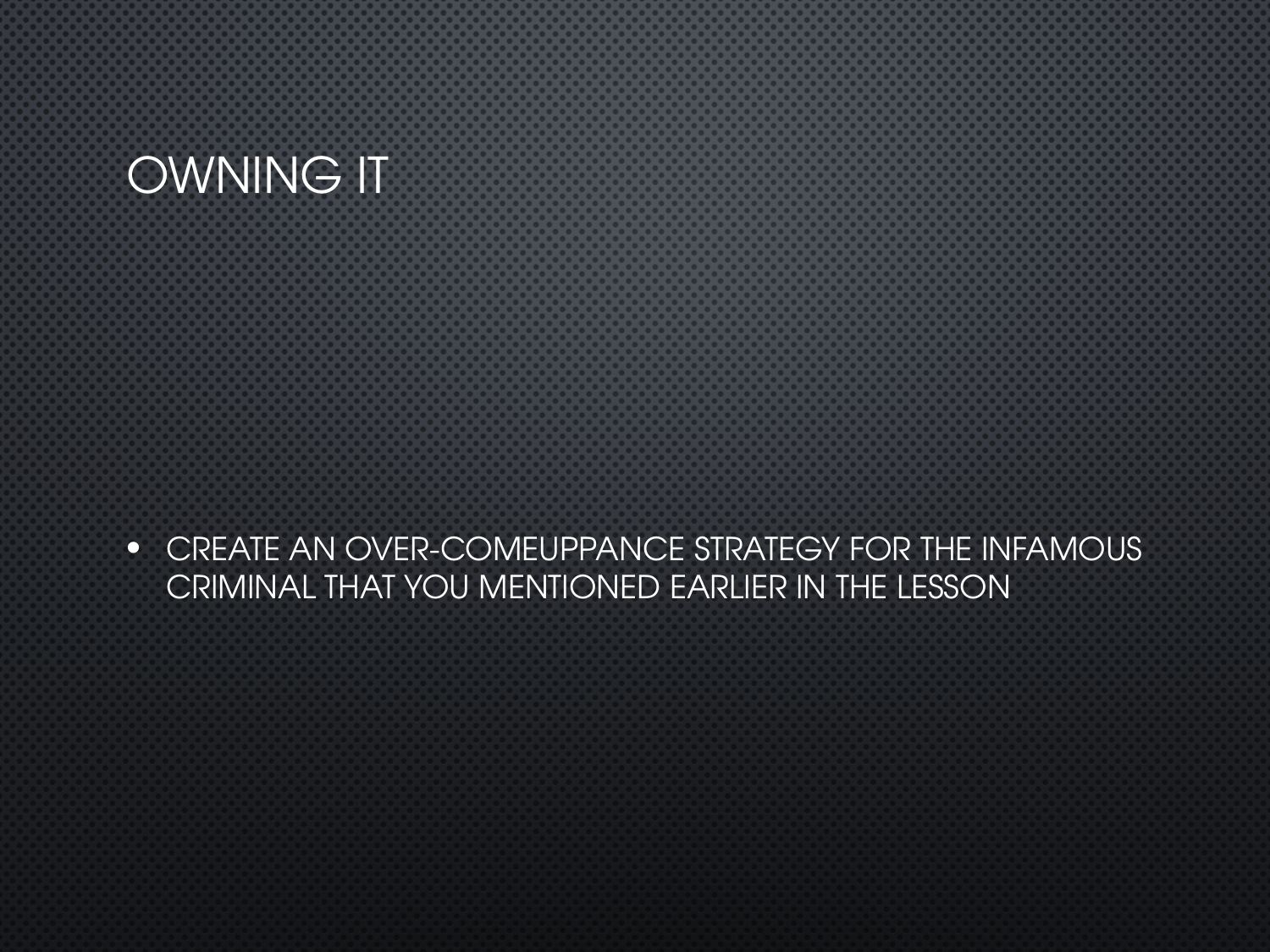

# Owning it
Create an over-comeuppance strategy for the infamous criminal that you mentioned earlier in the lesson